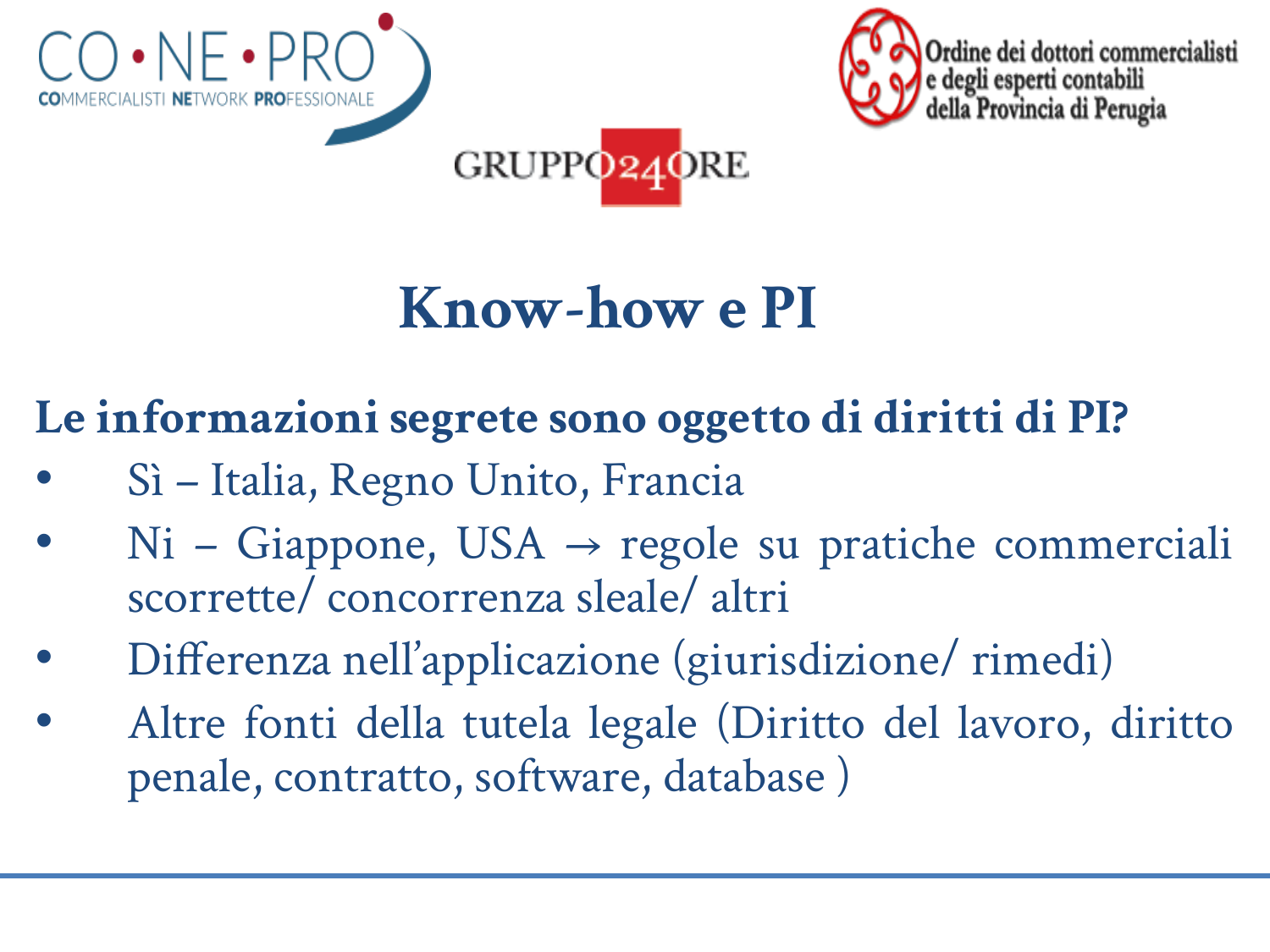

Know-how e PI
Le informazioni segrete sono oggetto di diritti di PI?
Sì – Italia, Regno Unito, Francia
Ni – Giappone, USA → regole su pratiche commerciali scorrette/ concorrenza sleale/ altri
Differenza nell’applicazione (giurisdizione/ rimedi)
Altre fonti della tutela legale (Diritto del lavoro, diritto penale, contratto, software, database )